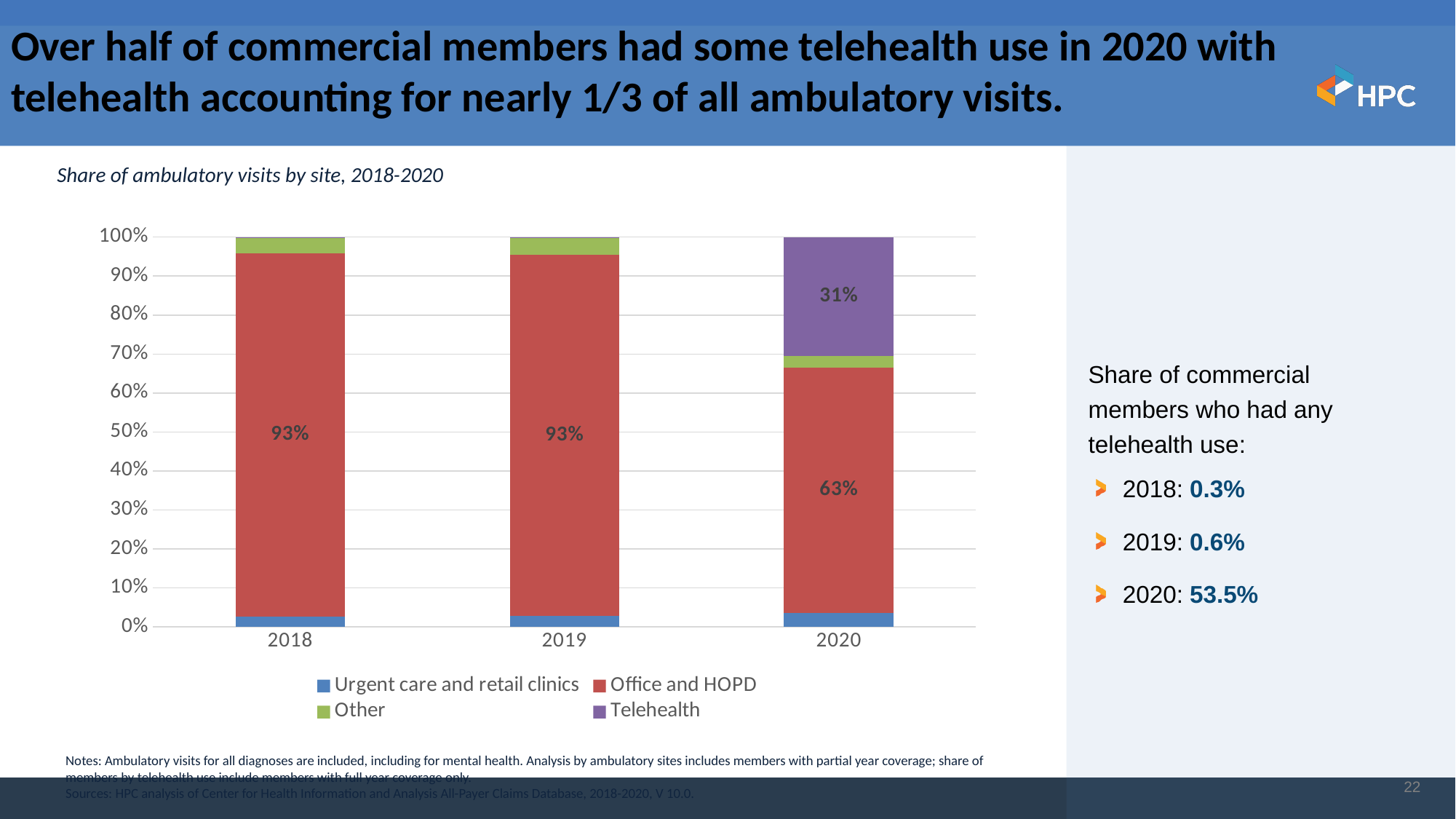

# Over half of commercial members had some telehealth use in 2020 with telehealth accounting for nearly 1/3 of all ambulatory visits.
Share of commercial members who had any telehealth use:
2018: 0.3%
2019: 0.6%
2020: 53.5%
Share of ambulatory visits by site, 2018-2020

### Chart

| Category | Urgent care and retail clinics | Office and HOPD | Other | Telehealth |
|---|---|---|---|---|
| 2018 | 0.025547737008086824 | 0.9322912884702113 | 0.04114845272537524 | 0.0010125217963266576 |
| 2019 | 0.02784219858644966 | 0.9266463858047376 | 0.043440289088255 | 0.0020711265205577314 |
| 2020 | 0.03472243221215508 | 0.6309720915863798 | 0.02884147625663723 | 0.3054918512411864 |
Notes: Ambulatory visits for all diagnoses are included, including for mental health. Analysis by ambulatory sites includes members with partial year coverage; share of members by telehealth use include members with full year coverage only.
Sources: HPC analysis of Center for Health Information and Analysis All-Payer Claims Database, 2018-2020, V 10.0.
22